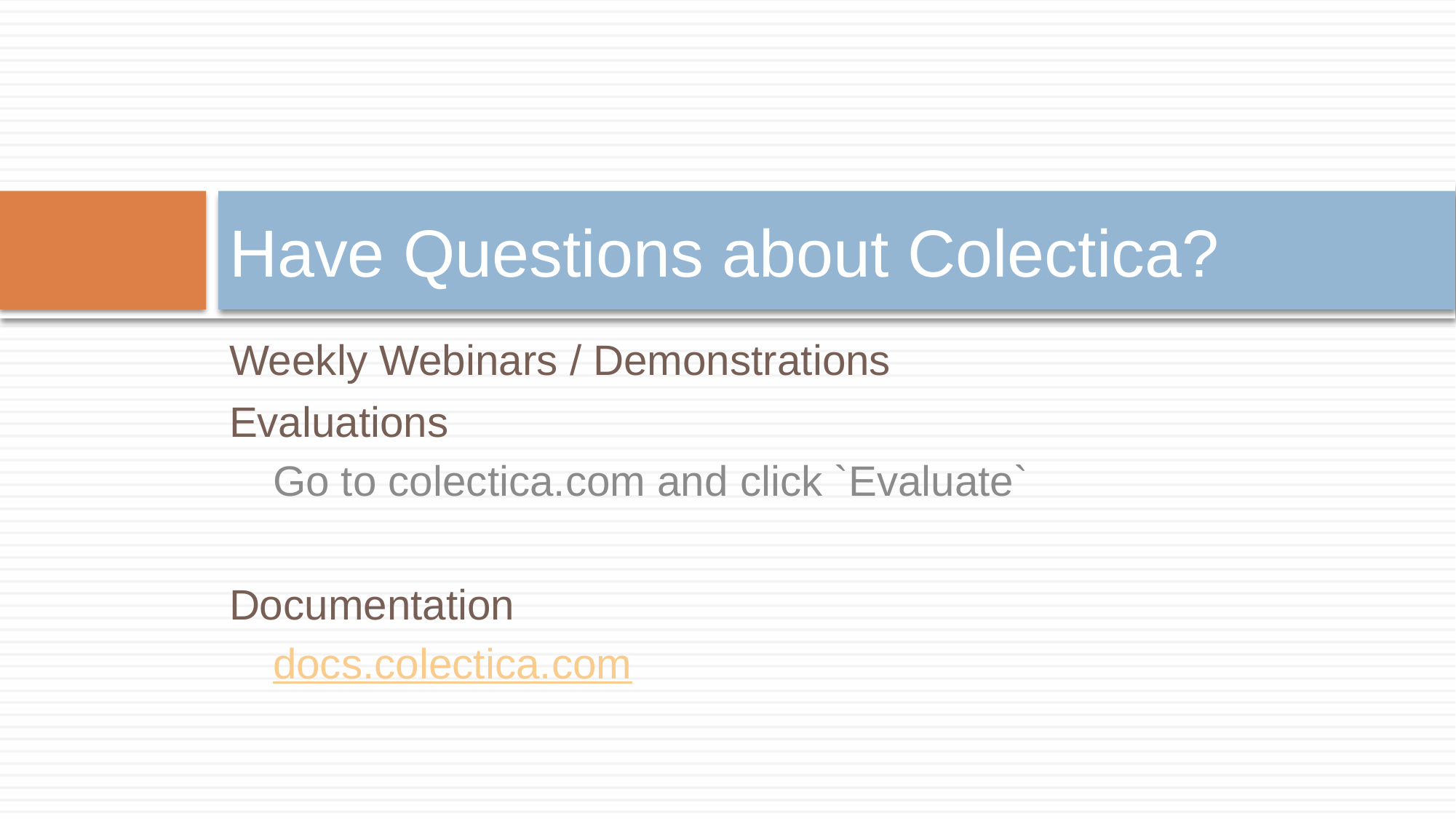

# Have Questions about Colectica?
Weekly Webinars / Demonstrations
Evaluations
Go to colectica.com and click `Evaluate`

Documentation
docs.colectica.com